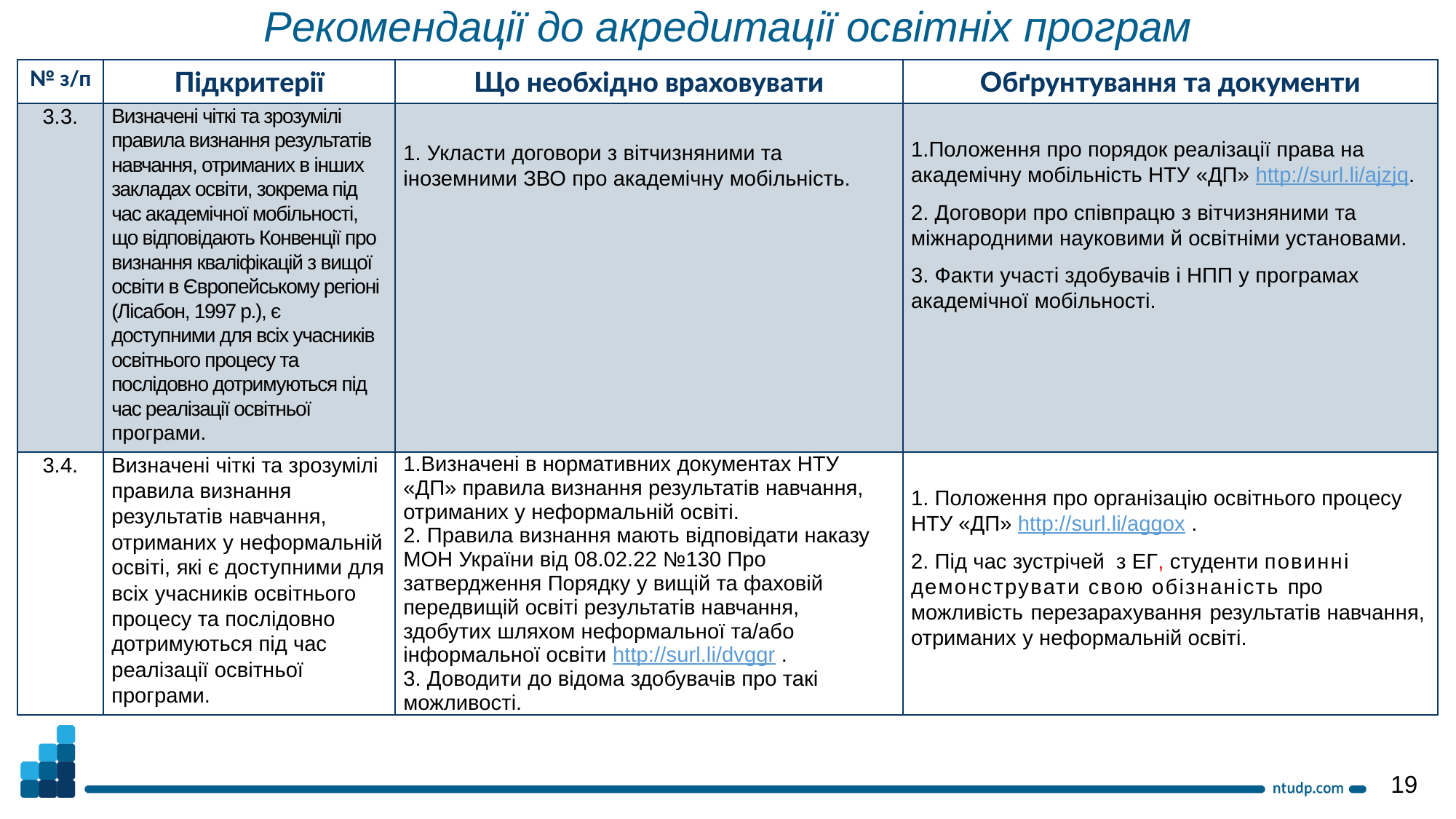

Рекомендації до акредитації освітніх програм
| № з/п | Підкритерії | Що необхідно враховувати | Обґрунтування та документи |
| --- | --- | --- | --- |
| 3.3. | Визначені чіткі та зрозумілі правила визнання результатів навчання, отриманих в інших закладах освіти, зокрема під час академічної мобільності, що відповідають Конвенції про визнання кваліфікацій з вищої освіти в Європейському регіоні (Лісабон, 1997 р.), є доступними для всіх учасників освітнього процесу та послідовно дотримуються під час реалізації освітньої програми. | 1. Укласти договори з вітчизняними та іноземними ЗВО про академічну мобільність. | 1.Положення про порядок реалізації права на академічну мобільність НТУ «ДП» http://surl.li/ajzjq. 2. Договори про співпрацю з вітчизняними та міжнародними науковими й освітніми установами. 3. Факти участі здобувачів і НПП у програмах академічної мобільності. |
| 3.4. | Визначені чіткі та зрозумілі правила визнання результатів навчання, отриманих у неформальній освіті, які є доступними для всіх учасників освітнього процесу та послідовно дотримуються під час реалізації освітньої програми. | 1.Визначені в нормативних документах НТУ «ДП» правила визнання результатів навчання, отриманих у неформальній освіті. 2. Правила визнання мають відповідати наказу МОН України від 08.02.22 №130 Про затвердження Порядку у вищій та фаховій передвищій освіті результатів навчання, здобутих шляхом неформальної та/або інформальної освіти http://surl.li/dvggr . 3. Доводити до відома здобувачів про такі можливості. | 1. Положення про організацію освітнього процесу НТУ «ДП» http://surl.li/aggox . 2. Під час зустрічей з ЕГ, студенти повинні демонструвати свою обізнаність про можливість перезарахування результатів навчання, отриманих у неформальній освіті. |